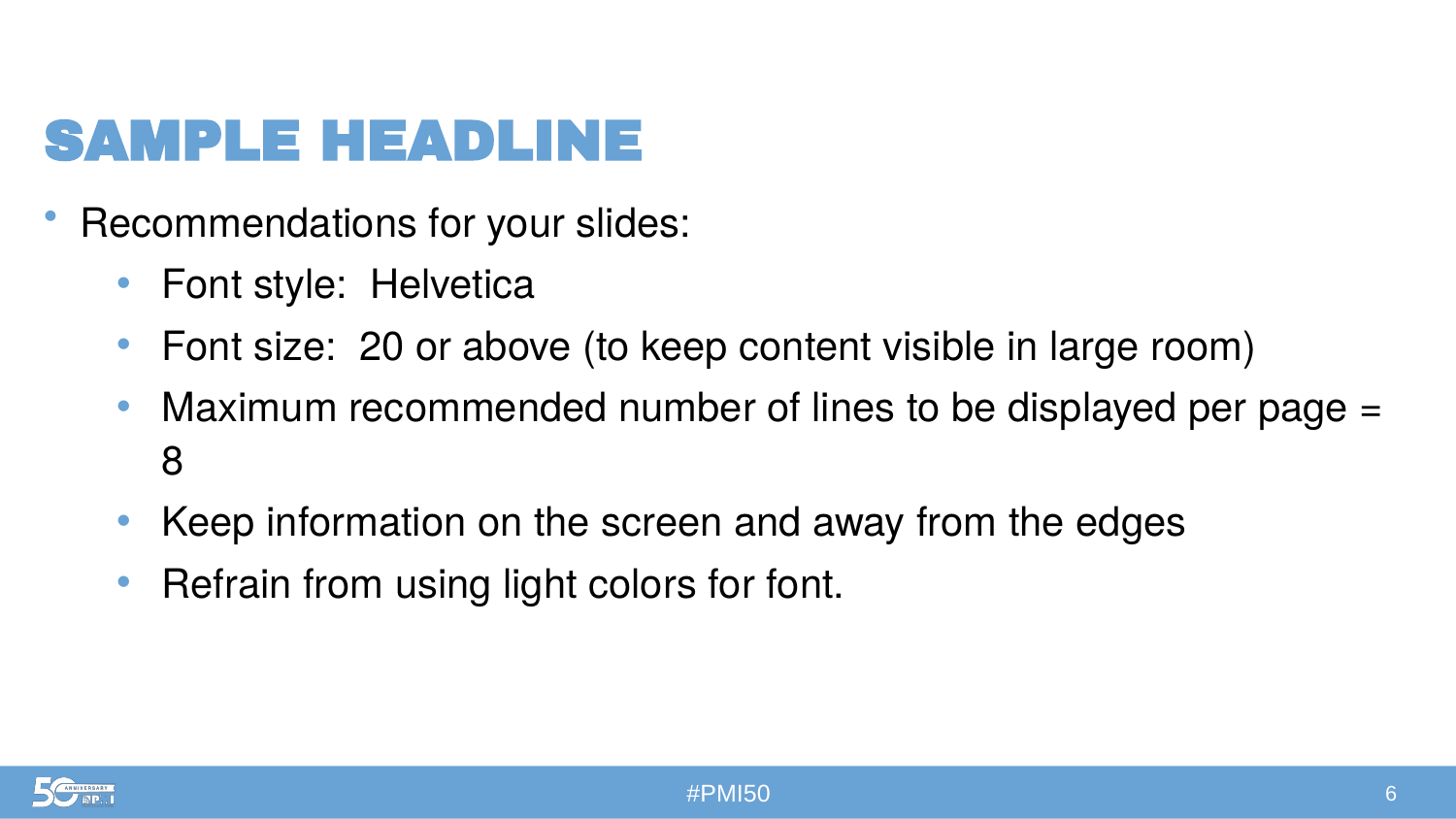

# SAMPLE HEADLINE
Recommendations for your slides:
Font style:  Helvetica
Font size:  20 or above (to keep content visible in large room)
Maximum recommended number of lines to be displayed per page = 8
Keep information on the screen and away from the edges
Refrain from using light colors for font.

6